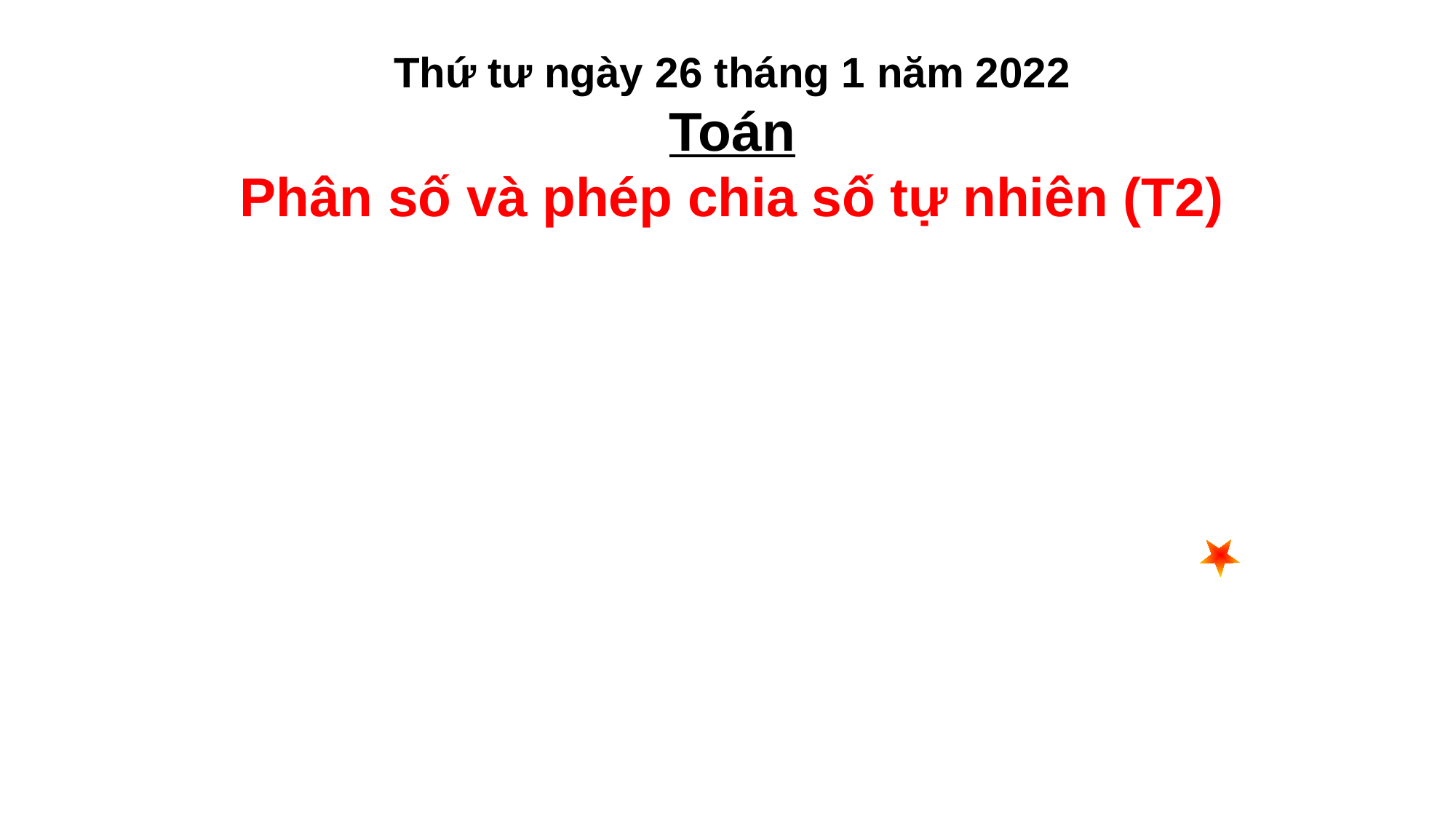

Thứ tư ngày 26 tháng 1 năm 2022
Toán
Phân số và phép chia số tự nhiên (T2)